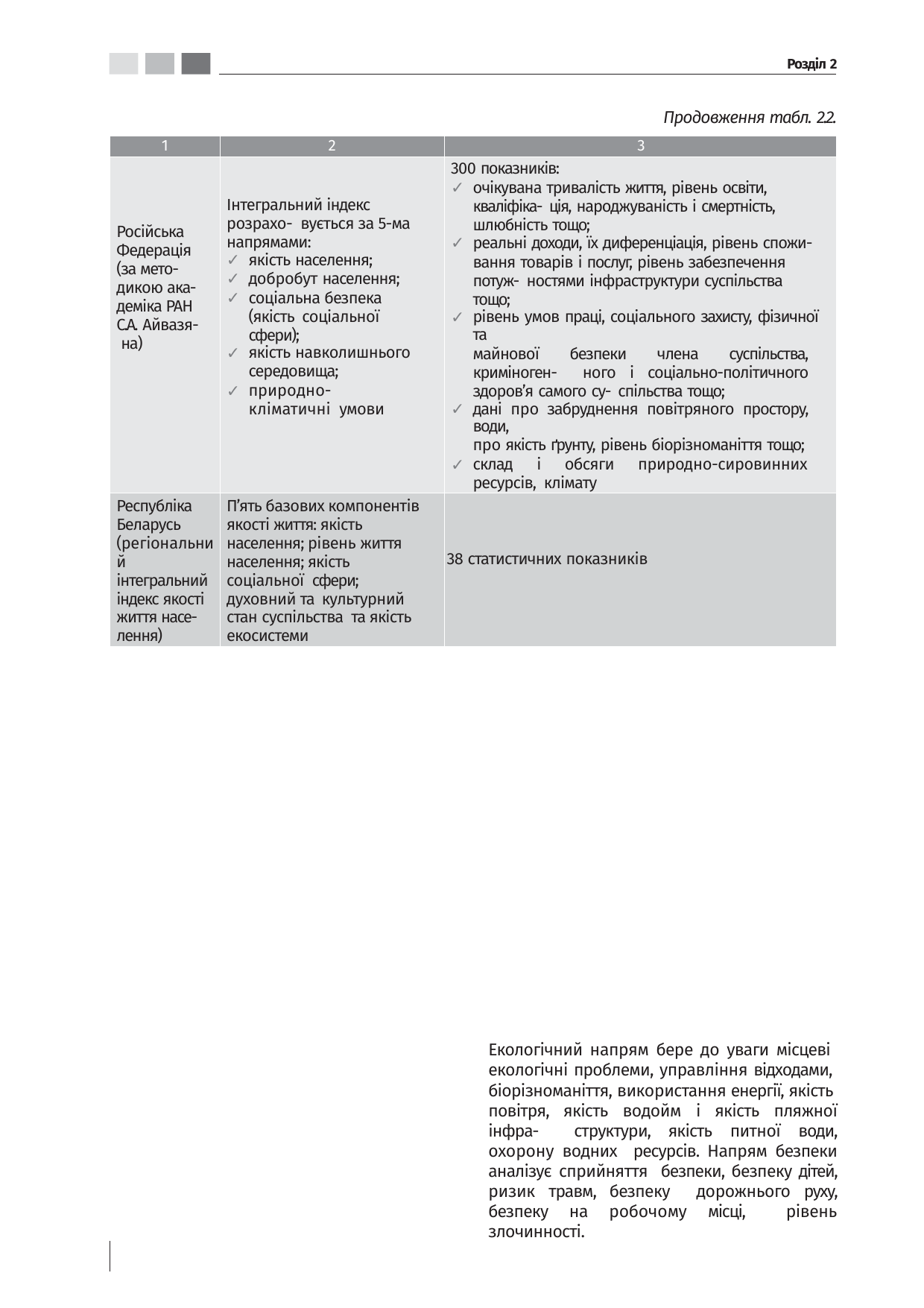

Розділ 2

Продовження табл. 2.2.

| 1 | 2 | 3 |
| --- | --- | --- |
| Російська Федерація (за мето- дикою ака- деміка РАН С.А. Айвазя- на) | Інтегральний індекс розрахо- вується за 5-ма напрямами: якість населення; добробут населення; соціальна безпека (якість соціальної сфери); якість навколишнього середовища; природно-кліматичні умови | 300 показників: очікувана тривалість життя, рівень освіти, кваліфіка- ція, народжуваність і смертність, шлюбність тощо; реальні доходи, їх диференціація, рівень спожи- вання товарів і послуг, рівень забезпечення потуж- ностями інфраструктури суспільства тощо; рівень умов праці, соціального захисту, фізичної та майнової безпеки члена суспільства, криміноген- ного і соціально-політичного здоров’я самого су- спільства тощо; дані про забруднення повітряного простору, води, про якість ґрунту, рівень біорізноманіття тощо; склад і обсяги природно-сировинних ресурсів, клімату |
| Республіка Беларусь (регіональний інтегральний індекс якості життя насе- лення) | П’ять базових компонентів якості життя: якість населення; рівень життя населення; якість соціальної сфери; духовний та культурний стан суспільства та якість екосистеми | 38 статистичних показників |
Екологічний напрям бере до уваги місцеві  екологічні проблеми, управління відходами,  біорізноманіття, використання енергії, якість  повітря, якість водойм і якість пляжної інфра-  структури, якість питної води, охорону водних  ресурсів. Напрям безпеки аналізує сприйняття  безпеки, безпеку дітей, ризик травм, безпеку  дорожнього руху, безпеку на робочому місці,  рівень злочинності.